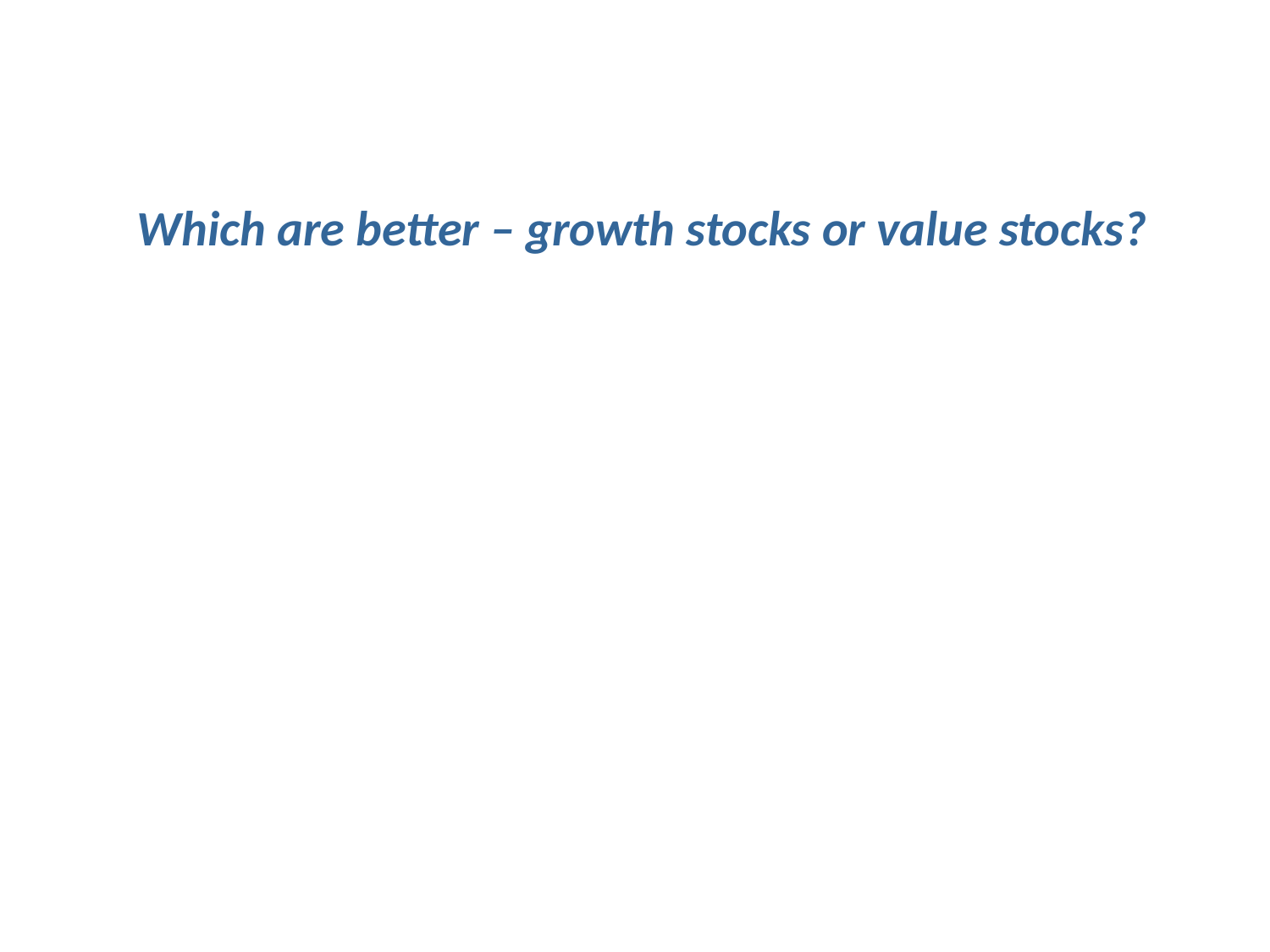

Which are better – growth stocks or value stocks?